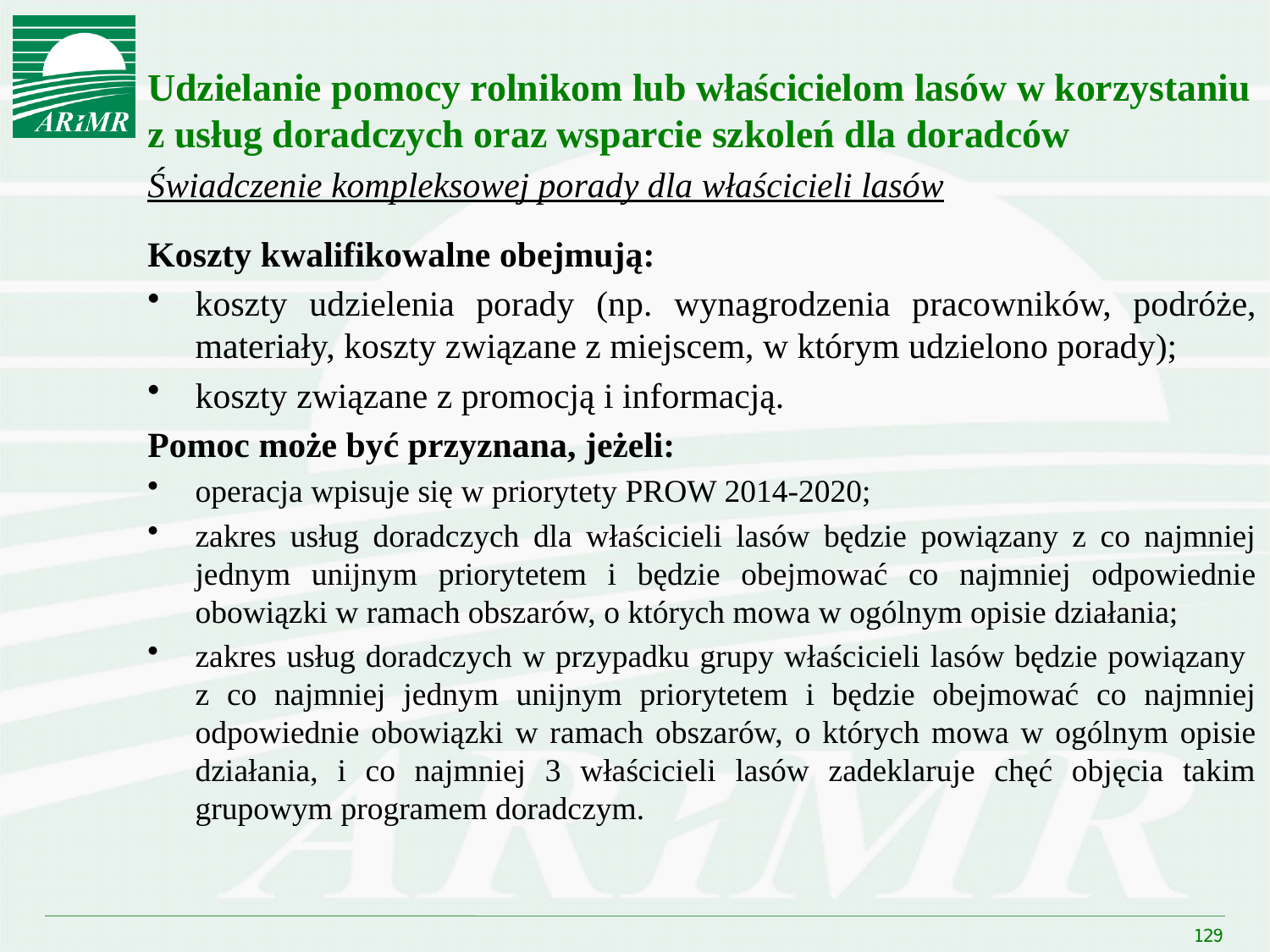

Udzielanie pomocy rolnikom lub właścicielom lasów w korzystaniu z usług doradczych oraz wsparcie szkoleń dla doradców
Świadczenie kompleksowej porady dla właścicieli lasów

Koszty kwalifikowalne obejmują:
koszty udzielenia porady (np. wynagrodzenia pracowników, podróże, materiały, koszty związane z miejscem, w którym udzielono porady);
koszty związane z promocją i informacją.
Pomoc może być przyznana, jeżeli:
operacja wpisuje się w priorytety PROW 2014-2020;
zakres usług doradczych dla właścicieli lasów będzie powiązany z co najmniej jednym unijnym priorytetem i będzie obejmować co najmniej odpowiednie obowiązki w ramach obszarów, o których mowa w ogólnym opisie działania;
zakres usług doradczych w przypadku grupy właścicieli lasów będzie powiązany
z co najmniej jednym unijnym priorytetem i będzie obejmować co najmniej odpowiednie obowiązki w ramach obszarów, o których mowa w ogólnym opisie działania, i co najmniej 3 właścicieli lasów zadeklaruje chęć objęcia takim grupowym programem doradczym.

129